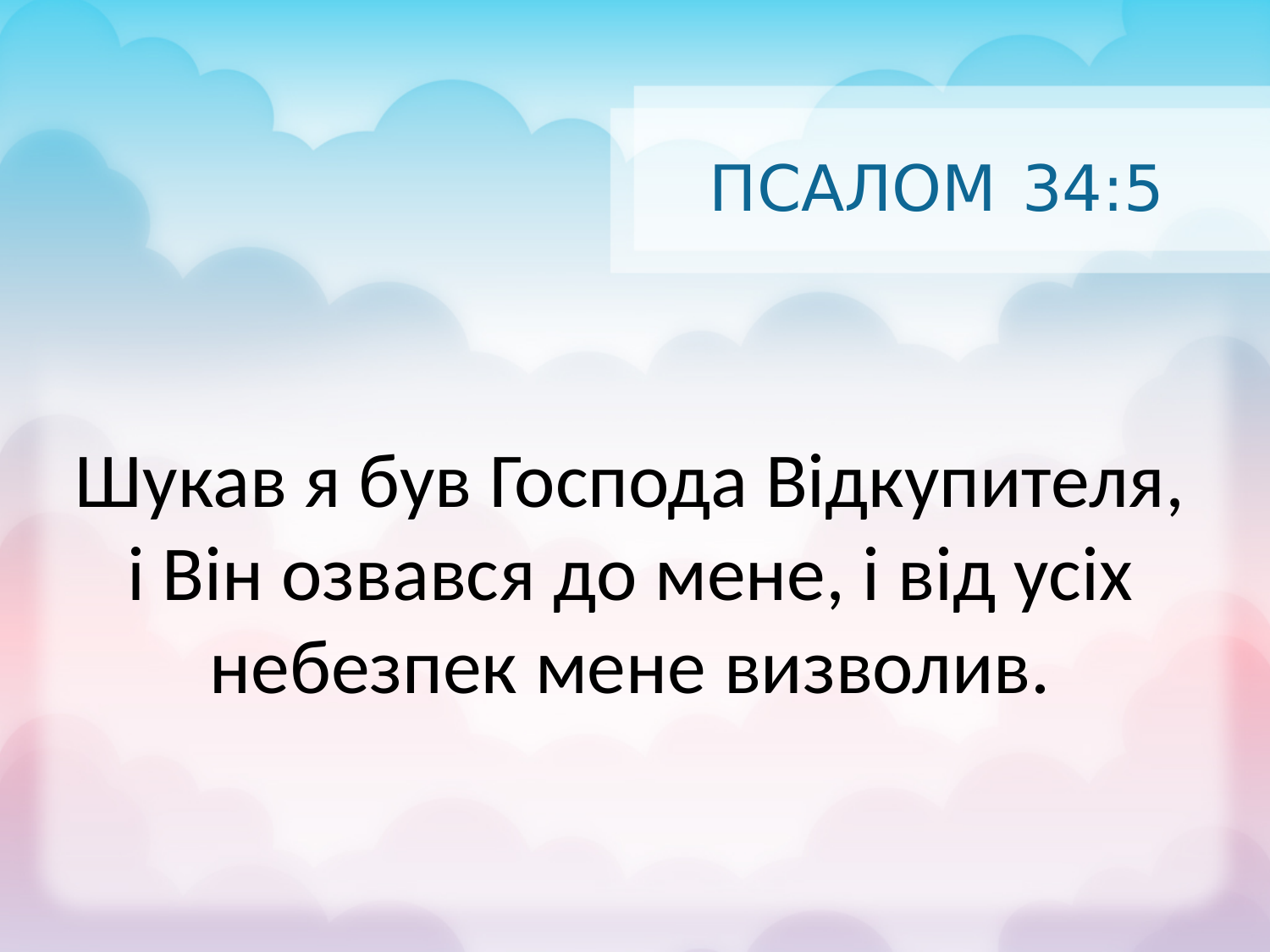

# ПСАЛОМ 34:5

Шукав я був Господа Відкупителя, і Він озвався до мене, і від усіх небезпек мене визволив.